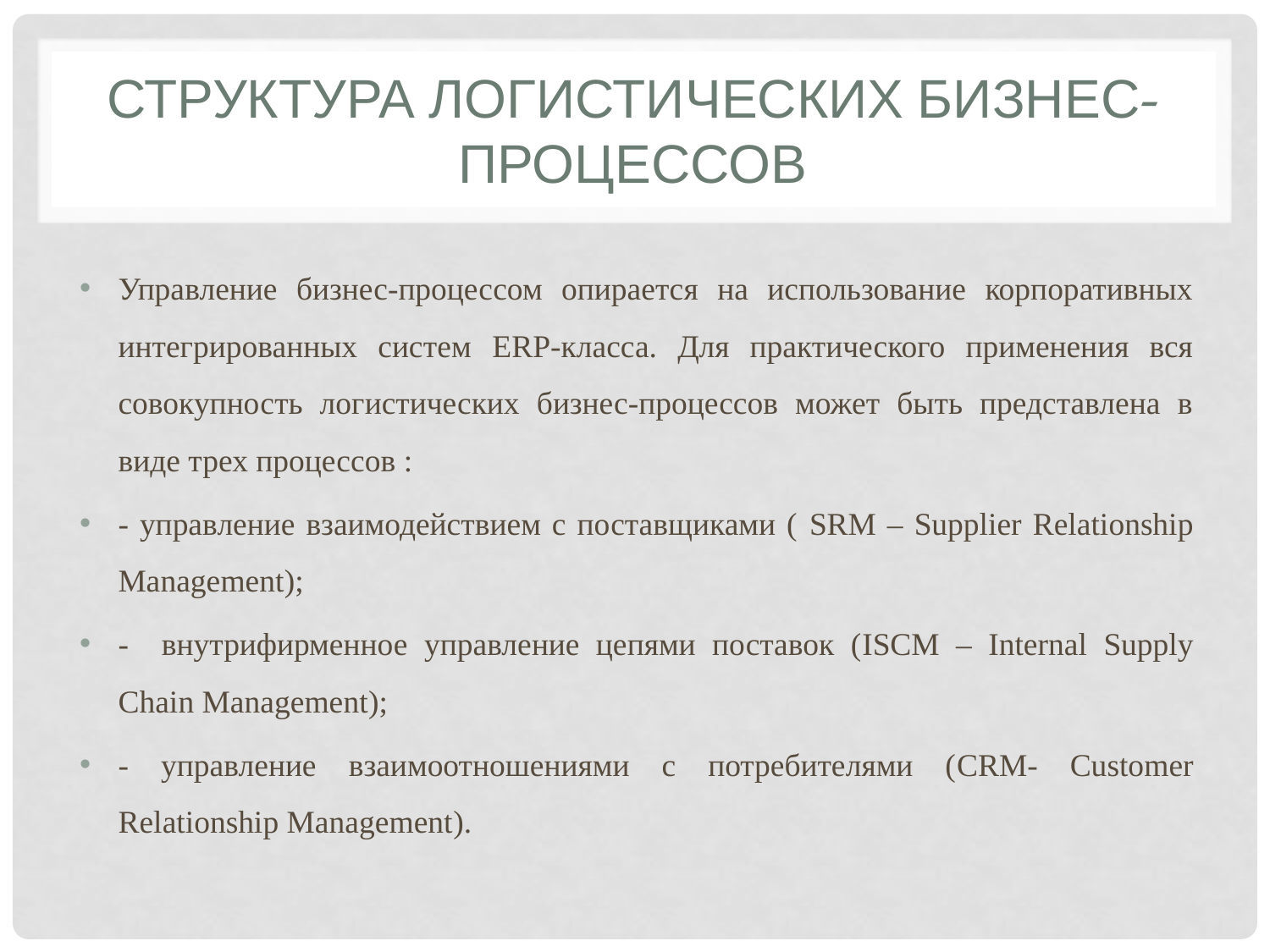

# Структура логистических бизнес-процессов
Управление бизнес-процессом опирается на использование корпоративных интегрированных систем ERP-класса. Для практического применения вся совокупность логистических бизнес-процессов может быть представлена в виде трех процессов :
- управление взаимодействием с поставщиками ( SRM – Supplier Relationship Management);
-  внутрифирменное управление цепями поставок (ISCM – Internal Supply Chain Management);
- управление взаимоотношениями с потребителями (CRM- Customer Relationship Management).